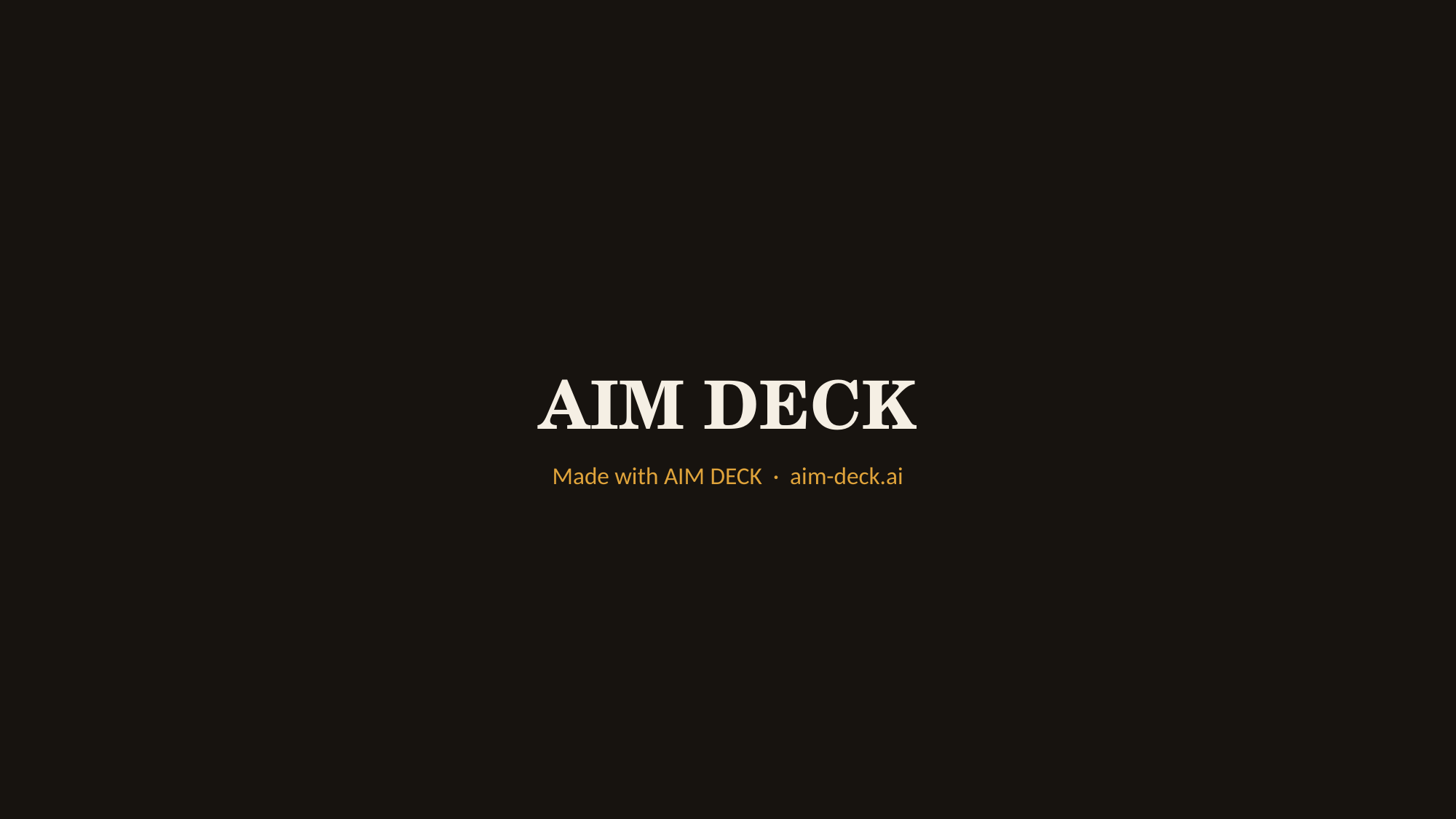

# AIM DECK
Made with AIM DECK  ·  aim-deck.ai